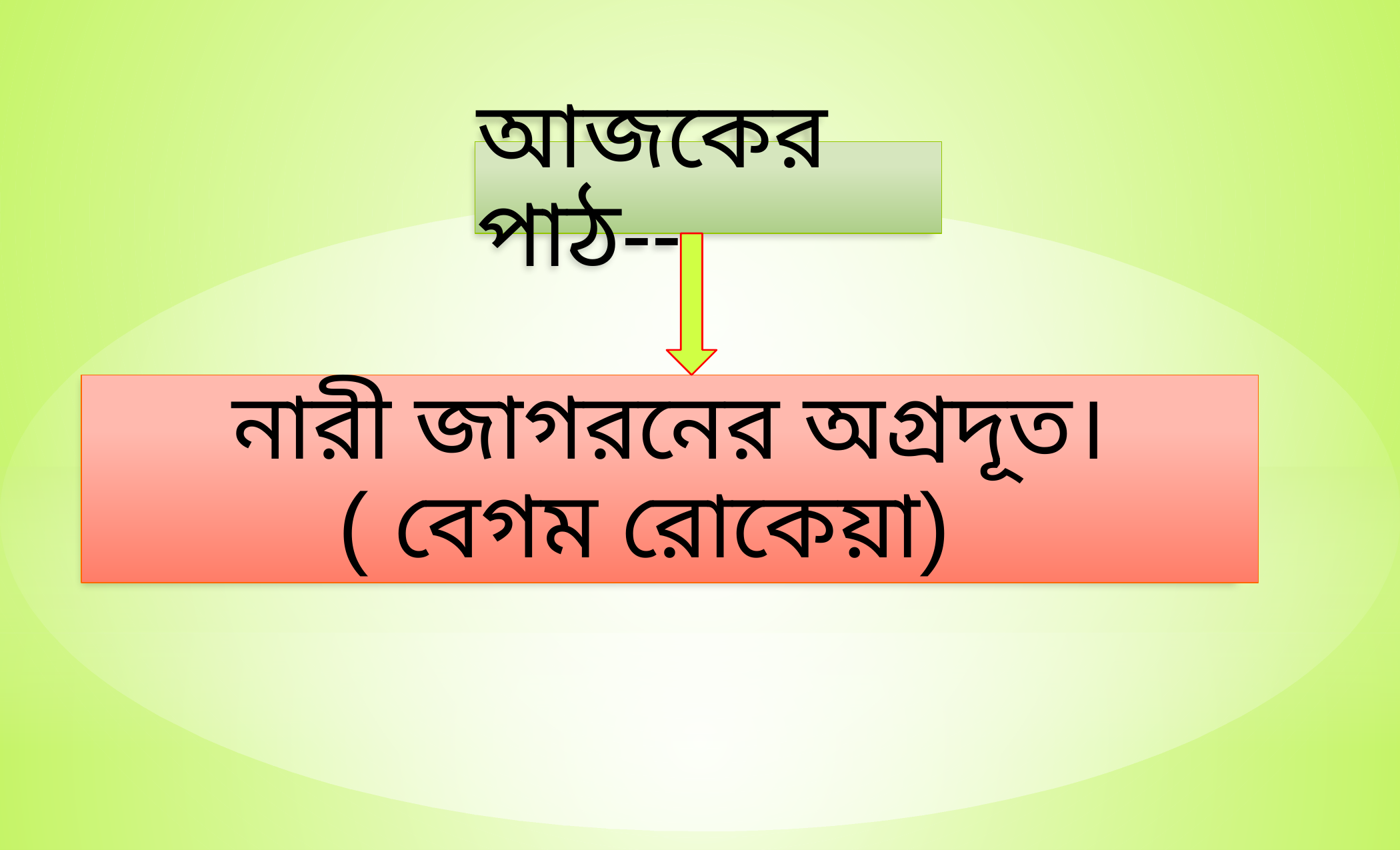

আজকের পাঠ--

নারী জাগরনের অগ্রদূত। ( বেগম রোকেয়া)